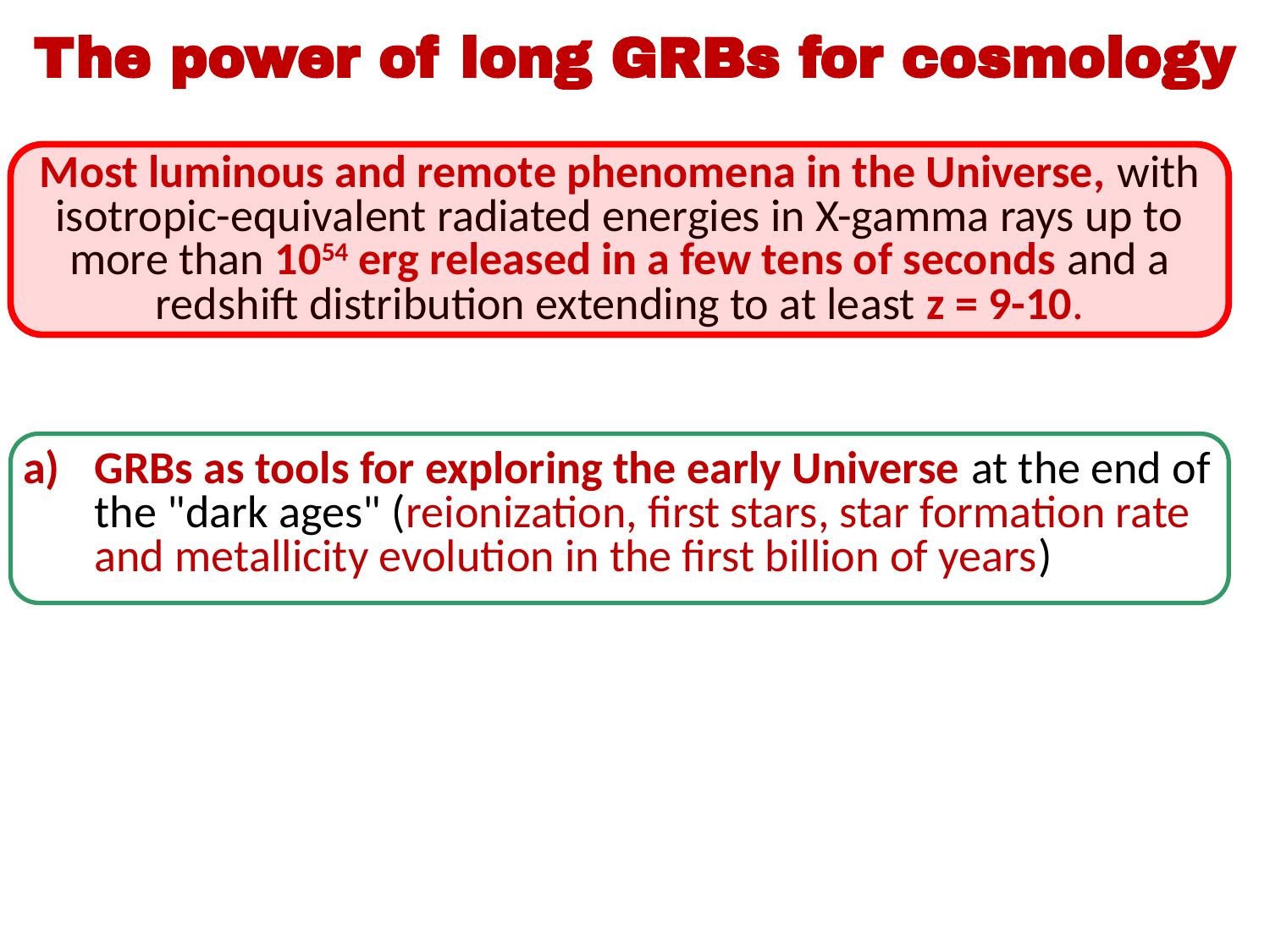

The power of long GRBs for cosmology

Most luminous and remote phenomena in the Universe, with isotropic-equivalent radiated energies in X-gamma rays up to more than 1054 erg released in a few tens of seconds and a redshift distribution extending to at least z = 9-10.

GRBs as tools for exploring the early Universe at the end of the "dark ages" (reionization, first stars, star formation rate and metallicity evolution in the first billion of years)